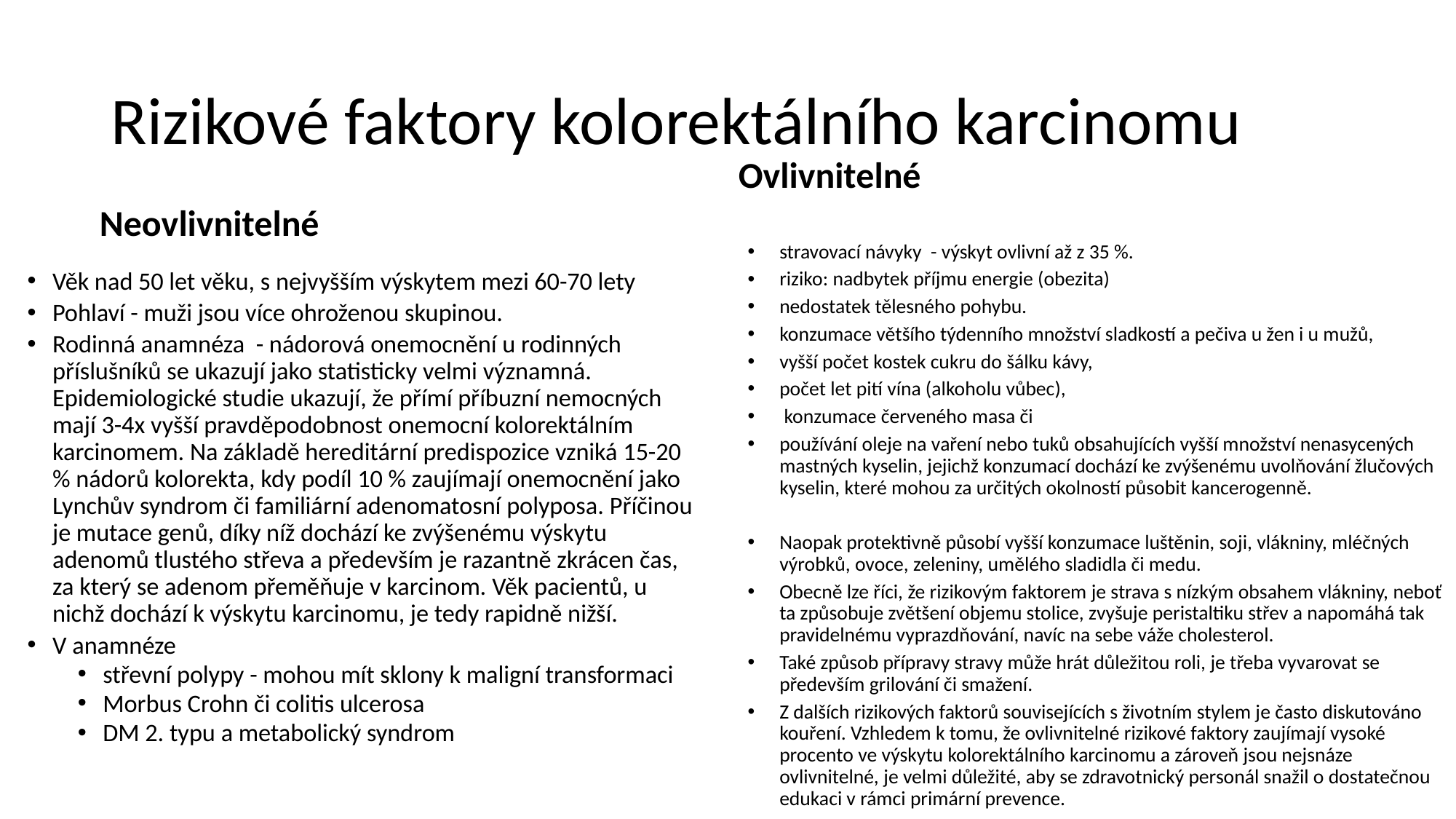

# Rizikové faktory kolorektálního karcinomu
Ovlivnitelné
Neovlivnitelné
stravovací návyky  - výskyt ovlivní až z 35 %.
riziko: nadbytek příjmu energie (obezita)
nedostatek tělesného pohybu.
konzumace většího týdenního množství sladkostí a pečiva u žen i u mužů,
vyšší počet kostek cukru do šálku kávy,
počet let pití vína (alkoholu vůbec),
 konzumace červeného masa či
používání oleje na vaření nebo tuků obsahujících vyšší množství nenasycených mastných kyselin, jejichž konzumací dochází ke zvýšenému uvolňování žlučových kyselin, které mohou za určitých okolností působit kancerogenně.

Naopak protektivně působí vyšší konzumace luštěnin, soji, vlákniny, mléčných výrobků, ovoce, zeleniny, umělého sladidla či medu.
Obecně lze říci, že rizikovým faktorem je strava s nízkým obsahem vlákniny, neboť ta způsobuje zvětšení objemu stolice, zvyšuje peristaltiku střev a napomáhá tak pravidelnému vyprazdňování, navíc na sebe váže cholesterol.
Také způsob přípravy stravy může hrát důležitou roli, je třeba vyvarovat se především grilování či smažení.
Z dalších rizikových faktorů souvisejících s životním stylem je často diskutováno kouření. Vzhledem k tomu, že ovlivnitelné rizikové faktory zaujímají vysoké procento ve výskytu kolorektálního karcinomu a zároveň jsou nejsnáze ovlivnitelné, je velmi důležité, aby se zdravotnický personál snažil o dostatečnou edukaci v rámci primární prevence.

Věk nad 50 let věku, s nejvyšším výskytem mezi 60-70 lety
Pohlaví - muži jsou více ohroženou skupinou.
Rodinná anamnéza  - nádorová onemocnění u rodinných příslušníků se ukazují jako statisticky velmi významná. Epidemiologické studie ukazují, že přímí příbuzní nemocných mají 3-4x vyšší pravděpodobnost onemocní kolorektálním karcinomem. Na základě hereditární predispozice vzniká 15-20 % nádorů kolorekta, kdy podíl 10 % zaujímají onemocnění jako Lynchův syndrom či familiární adenomatosní polyposa. Příčinou je mutace genů, díky níž dochází ke zvýšenému výskytu adenomů tlustého střeva a především je razantně zkrácen čas, za který se adenom přeměňuje v karcinom. Věk pacientů, u nichž dochází k výskytu karcinomu, je tedy rapidně nižší.
V anamnéze
střevní polypy - mohou mít sklony k maligní transformaci
Morbus Crohn či colitis ulcerosa
DM 2. typu a metabolický syndrom